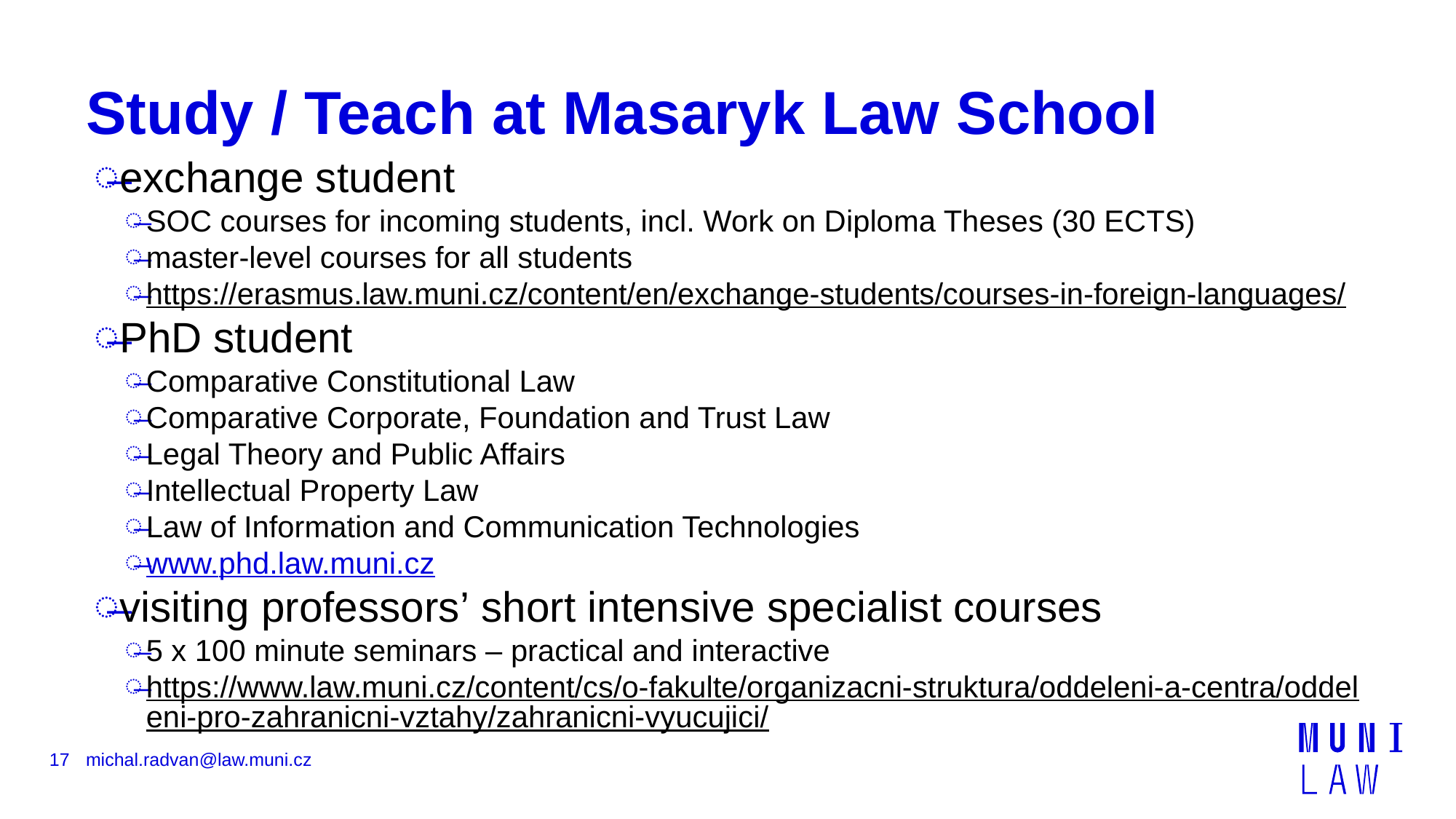

# Study / Teach at Masaryk Law School
exchange student
SOC courses for incoming students, incl. Work on Diploma Theses (30 ECTS)
master-level courses for all students
https://erasmus.law.muni.cz/content/en/exchange-students/courses-in-foreign-languages/
PhD student
Comparative Constitutional Law
Comparative Corporate, Foundation and Trust Law
Legal Theory and Public Affairs
Intellectual Property Law
Law of Information and Communication Technologies
www.phd.law.muni.cz
visiting professors’ short intensive specialist courses
5 x 100 minute seminars – practical and interactive
https://www.law.muni.cz/content/cs/o-fakulte/organizacni-struktura/oddeleni-a-centra/oddeleni-pro-zahranicni-vztahy/zahranicni-vyucujici/
17
michal.radvan@law.muni.cz